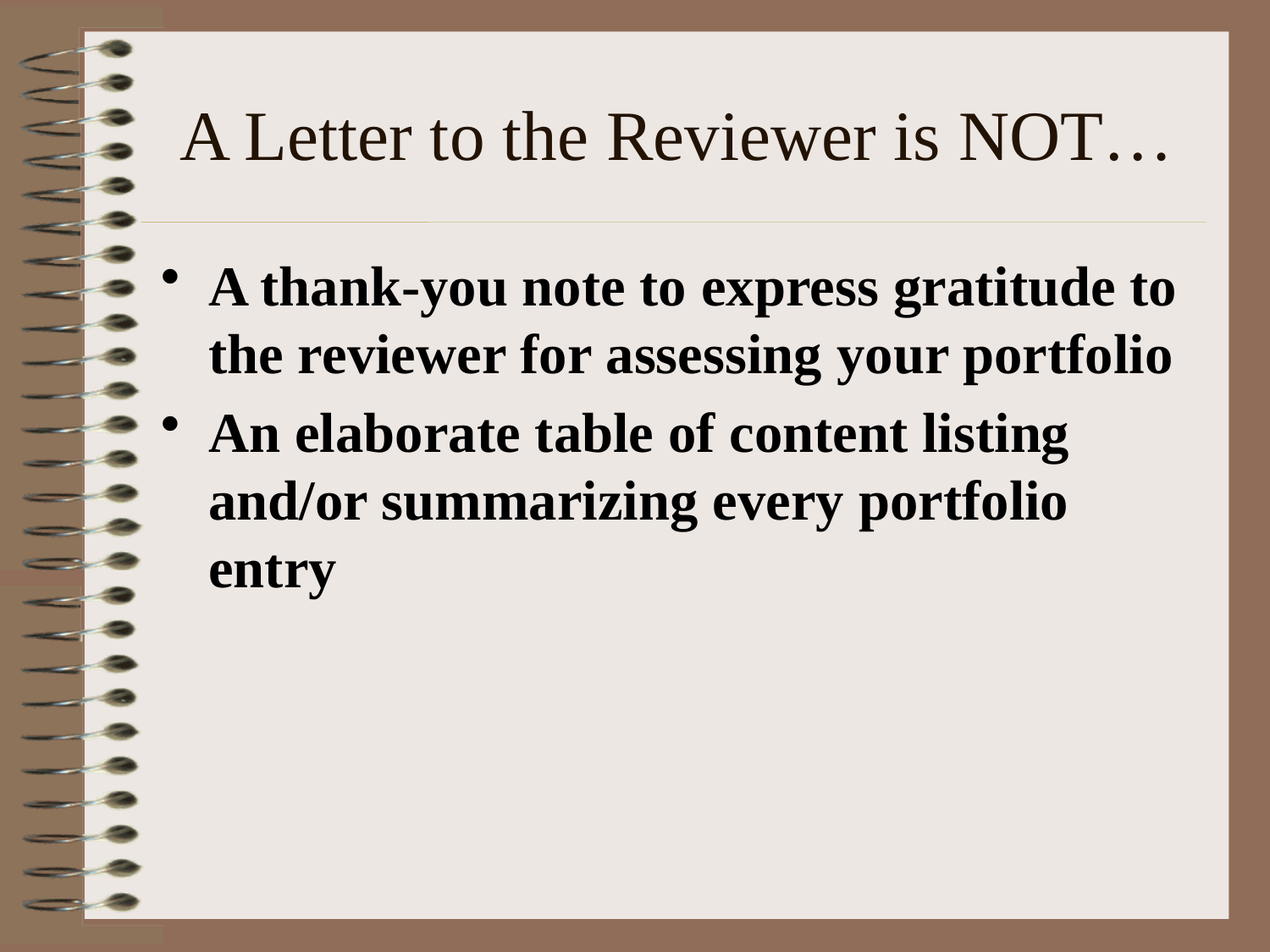

# A Letter to the Reviewer is NOT…
A thank-you note to express gratitude to the reviewer for assessing your portfolio
An elaborate table of content listing and/or summarizing every portfolio entry